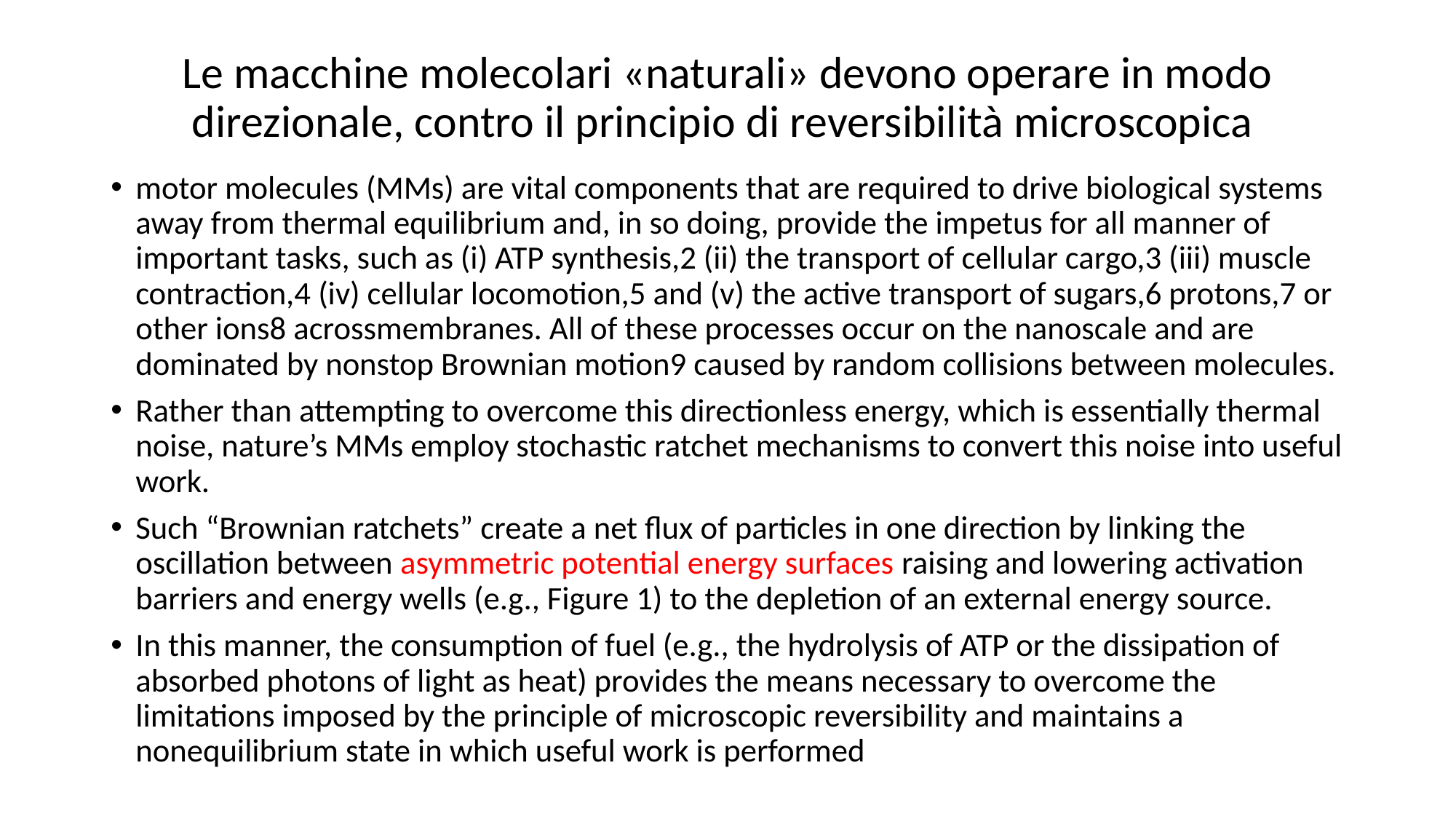

# Le macchine molecolari «naturali» devono operare in modo direzionale, contro il principio di reversibilità microscopica
motor molecules (MMs) are vital components that are required to drive biological systems away from thermal equilibrium and, in so doing, provide the impetus for all manner of important tasks, such as (i) ATP synthesis,2 (ii) the transport of cellular cargo,3 (iii) muscle contraction,4 (iv) cellular locomotion,5 and (v) the active transport of sugars,6 protons,7 or other ions8 acrossmembranes. All of these processes occur on the nanoscale and are dominated by nonstop Brownian motion9 caused by random collisions between molecules.
Rather than attempting to overcome this directionless energy, which is essentially thermal noise, nature’s MMs employ stochastic ratchet mechanisms to convert this noise into useful work.
Such “Brownian ratchets” create a net flux of particles in one direction by linking the oscillation between asymmetric potential energy surfaces raising and lowering activation barriers and energy wells (e.g., Figure 1) to the depletion of an external energy source.
In this manner, the consumption of fuel (e.g., the hydrolysis of ATP or the dissipation of absorbed photons of light as heat) provides the means necessary to overcome the limitations imposed by the principle of microscopic reversibility and maintains a nonequilibrium state in which useful work is performed